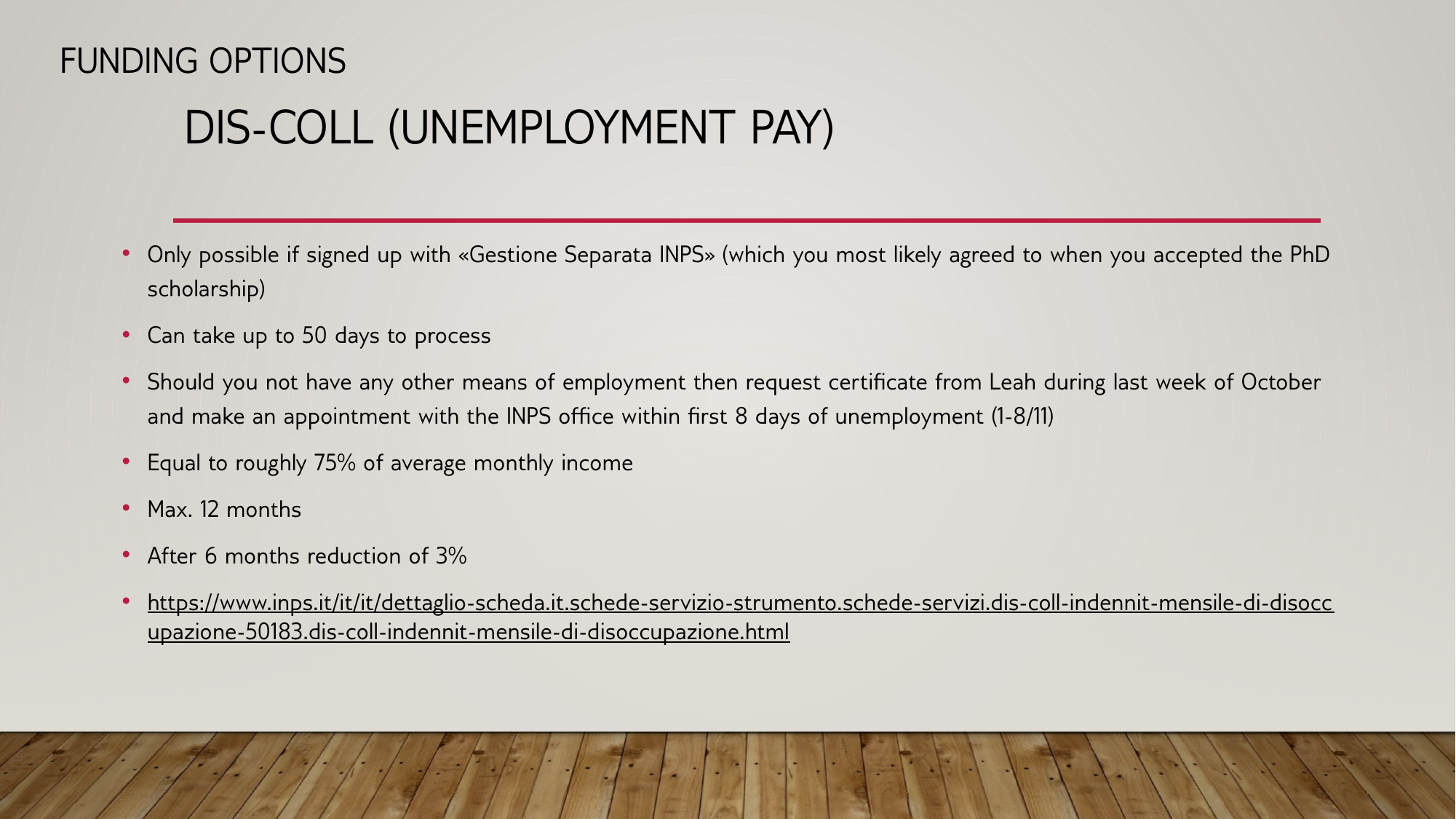

FUNDING OPTIONS
# DIS-COLL (Unemployment pay)
Only possible if signed up with «Gestione Separata INPS» (which you most likely agreed to when you accepted the PhD scholarship)
Can take up to 50 days to process
Should you not have any other means of employment then request certificate from Leah during last week of October and make an appointment with the INPS office within first 8 days of unemployment (1-8/11)
Equal to roughly 75% of average monthly income
Max. 12 months
After 6 months reduction of 3%
https://www.inps.it/it/it/dettaglio-scheda.it.schede-servizio-strumento.schede-servizi.dis-coll-indennit-mensile-di-disoccupazione-50183.dis-coll-indennit-mensile-di-disoccupazione.html